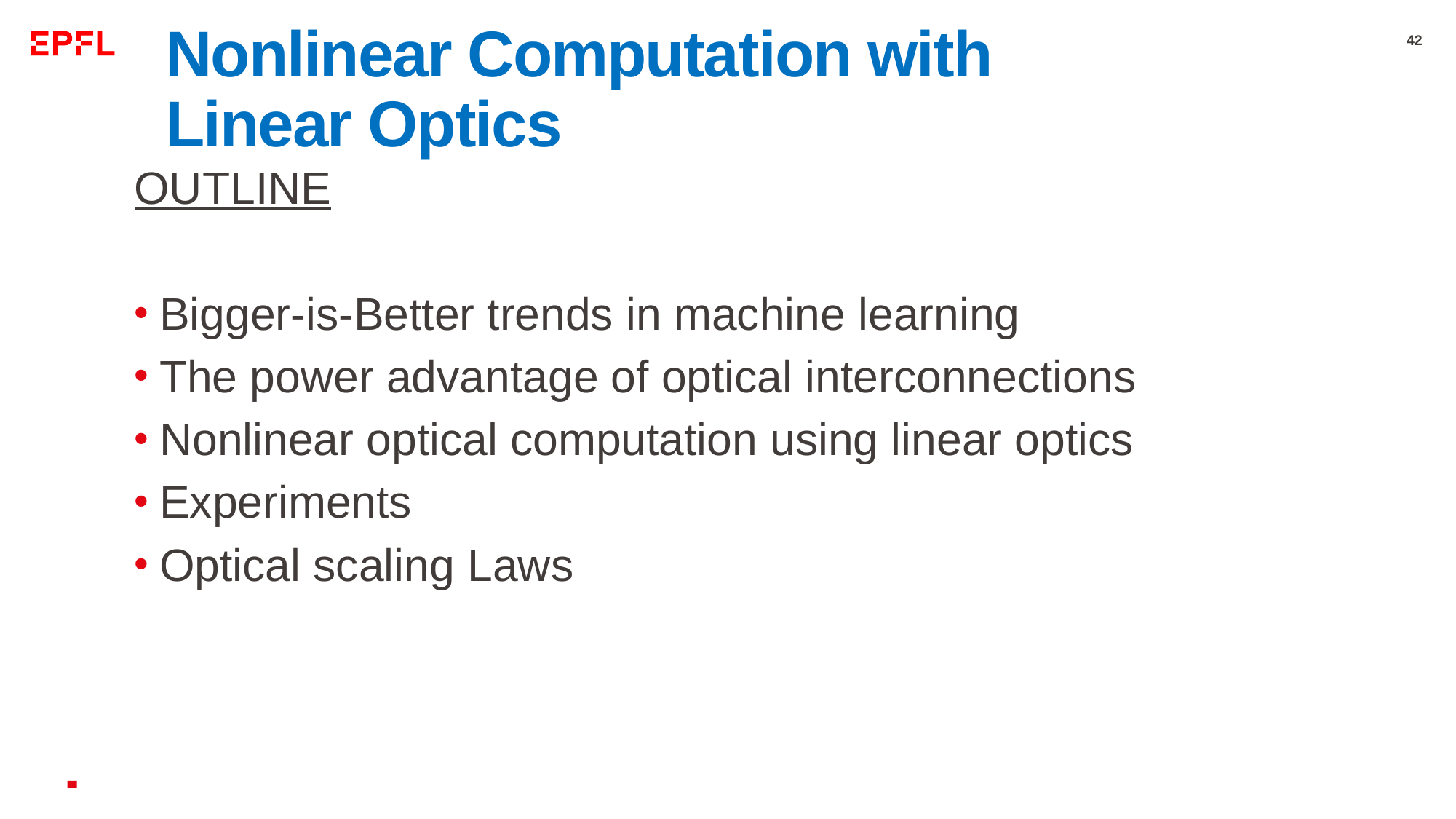

# Nonlinear Computation with Linear Optics
42
OUTLINE

Bigger-is-Better trends in machine learning
The power advantage of optical interconnections
Nonlinear optical computation using linear optics
Experiments
Optical scaling Laws